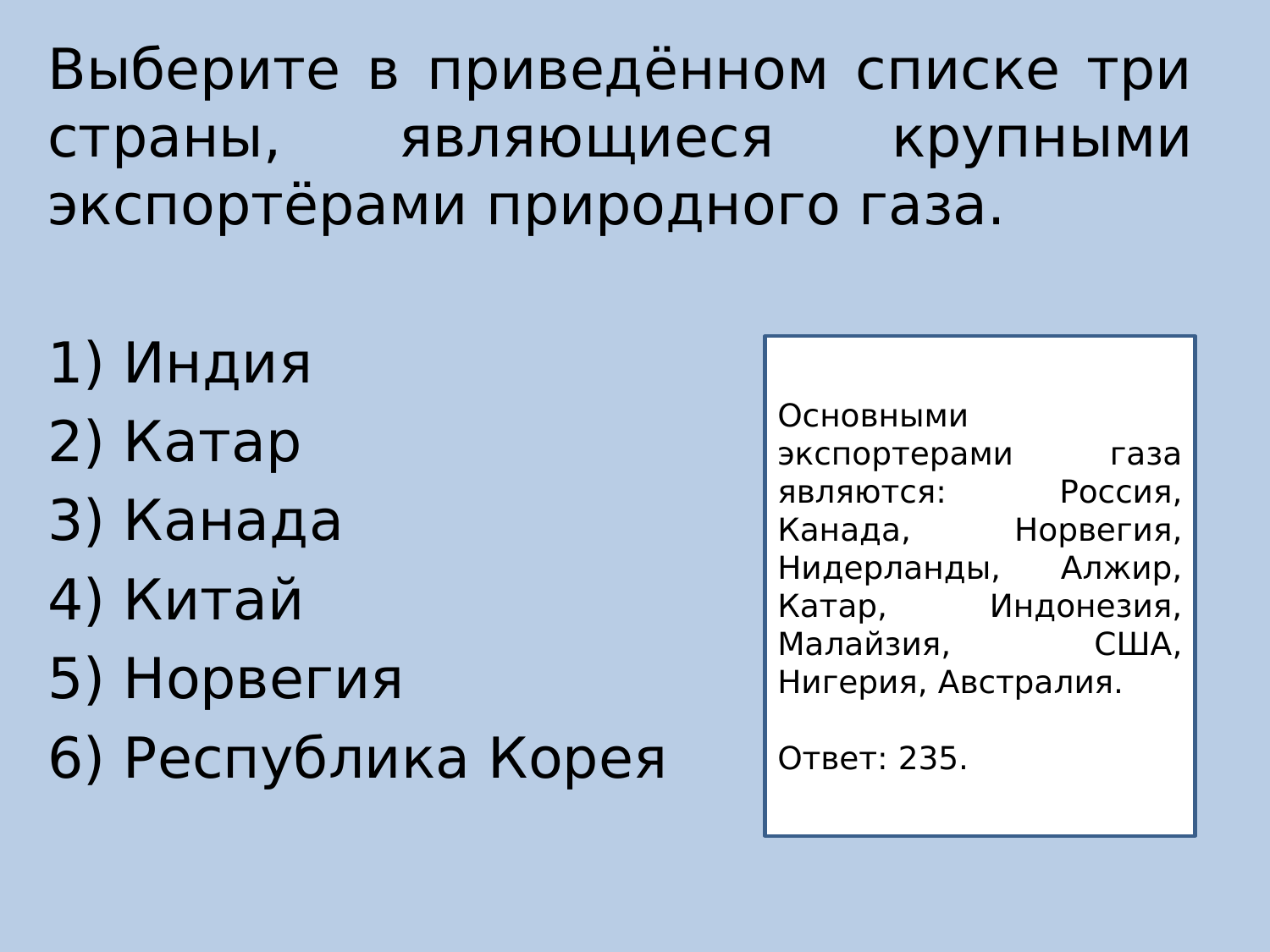

Выберите в приведённом списке три страны, являющиеся крупными экспортёрами природного газа.

1) Индия
2) Катар
3) Канада
4) Китай
5) Норвегия
6) Республика Корея

Основными экспортерами газа являются: Россия, Канада, Норвегия, Нидерланды, Алжир, Катар, Индонезия, Малайзия, США, Нигерия, Австралия.

Ответ: 235.